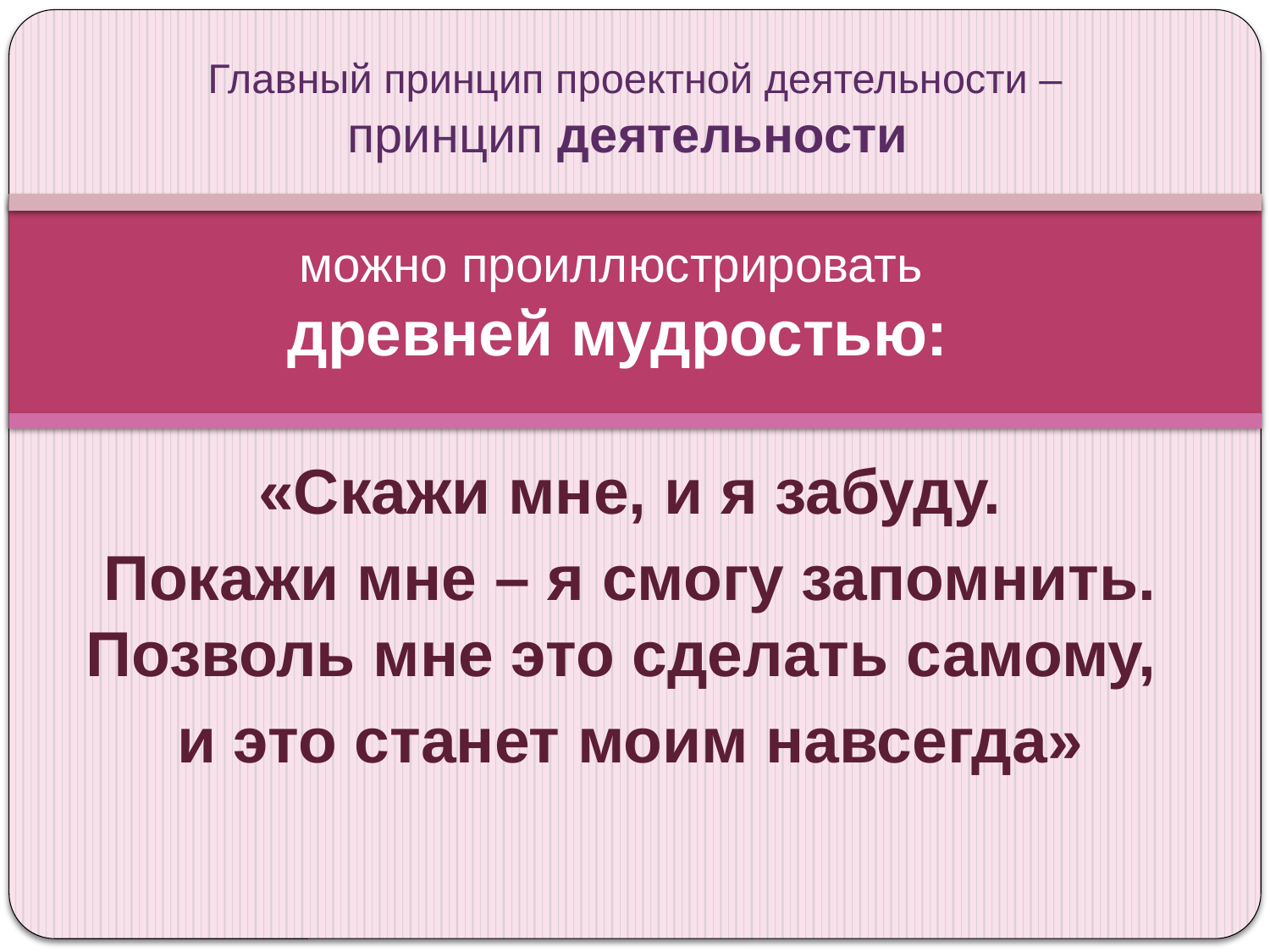

# Главный принцип проектной деятельности – принцип деятельности
можно проиллюстрировать
 древней мудростью:
 «Скажи мне, и я забуду.
Покажи мне – я смогу запомнить. Позволь мне это сделать самому,
и это станет моим навсегда»